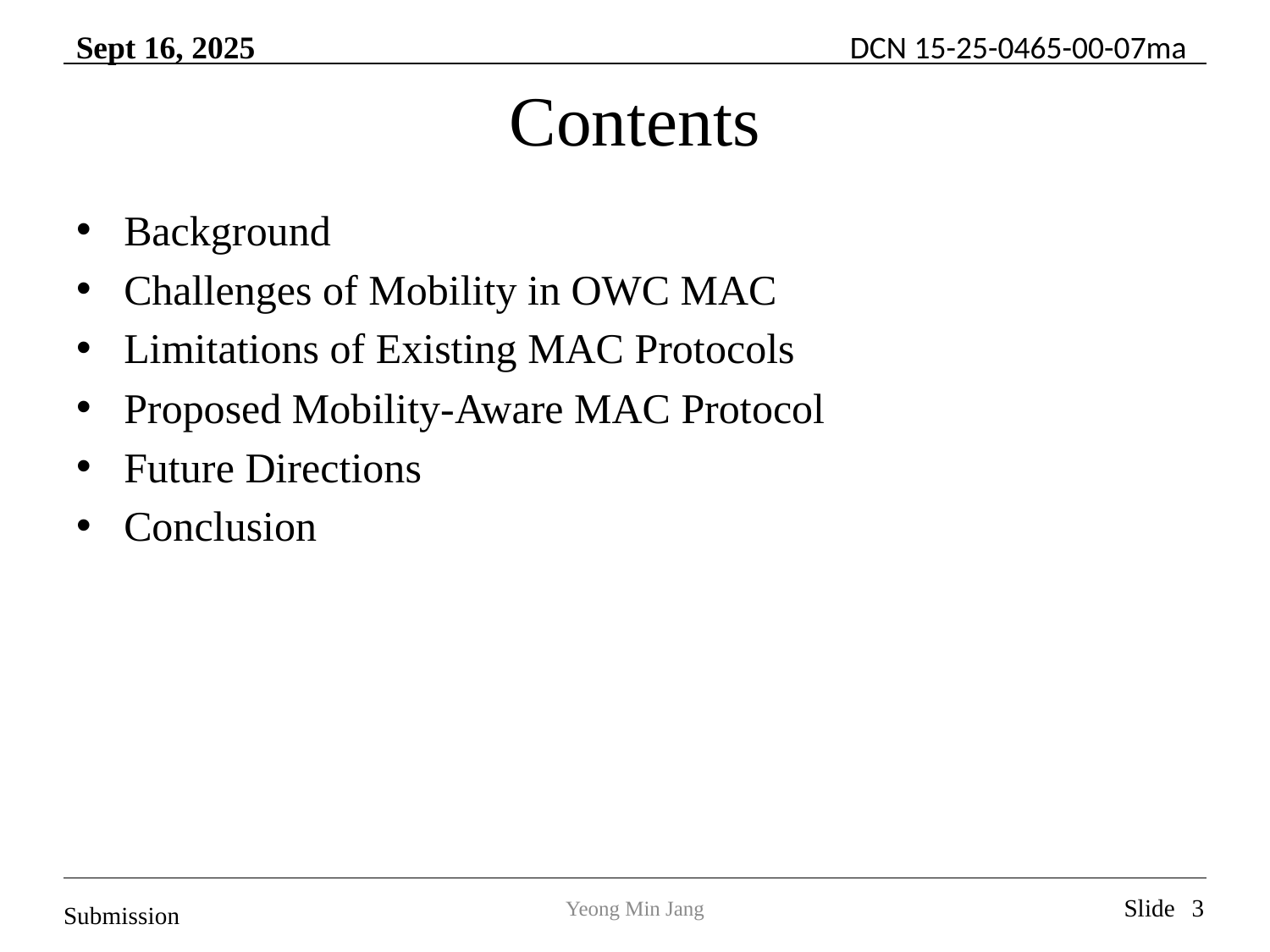

# Contents
Background
Challenges of Mobility in OWC MAC
Limitations of Existing MAC Protocols
Proposed Mobility-Aware MAC Protocol
Future Directions
Conclusion